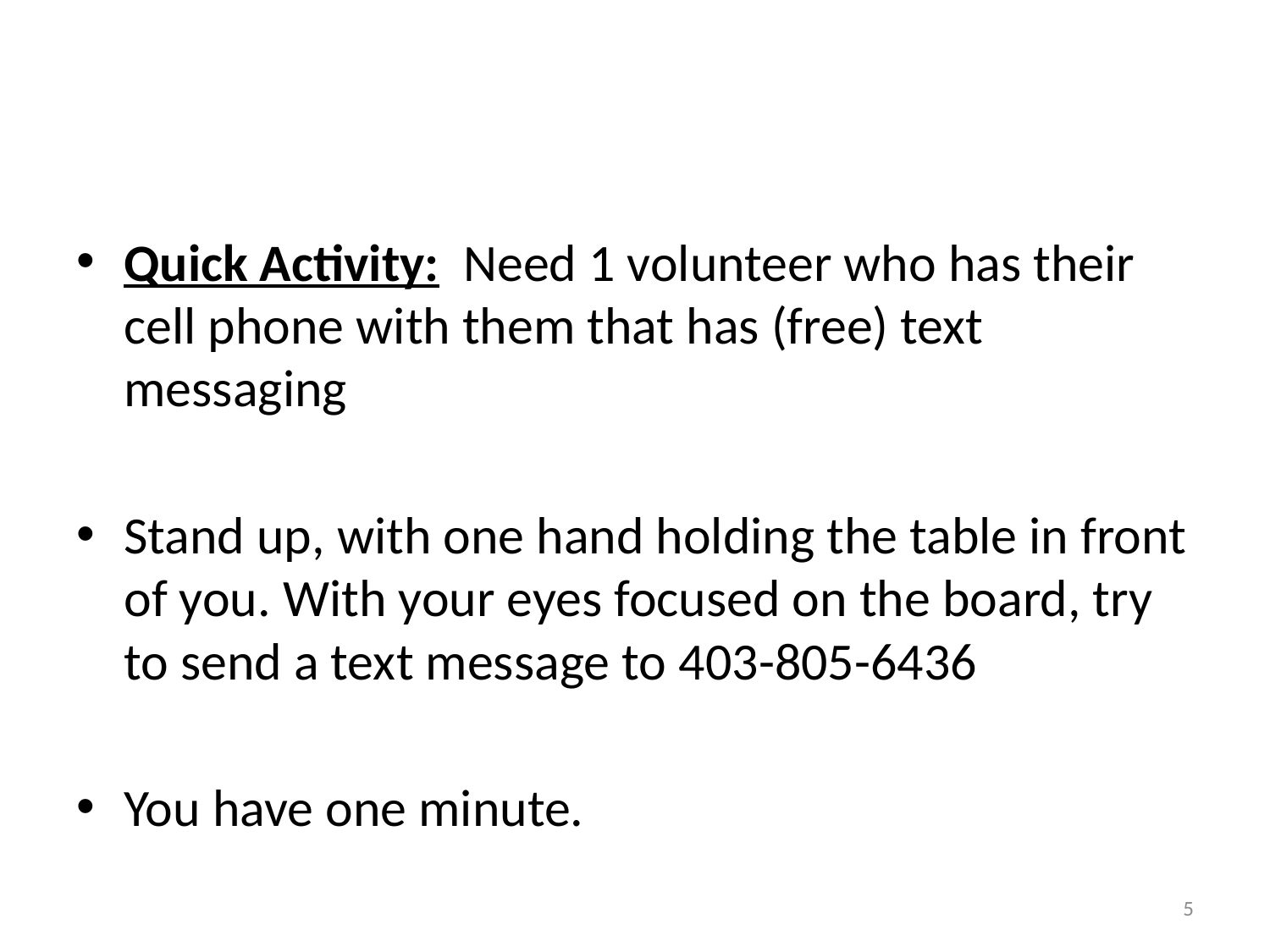

#
Quick Activity:  Need 1 volunteer who has their cell phone with them that has (free) text messaging

Stand up, with one hand holding the table in front of you. With your eyes focused on the board, try to send a text message to 403-805-6436

You have one minute.

5